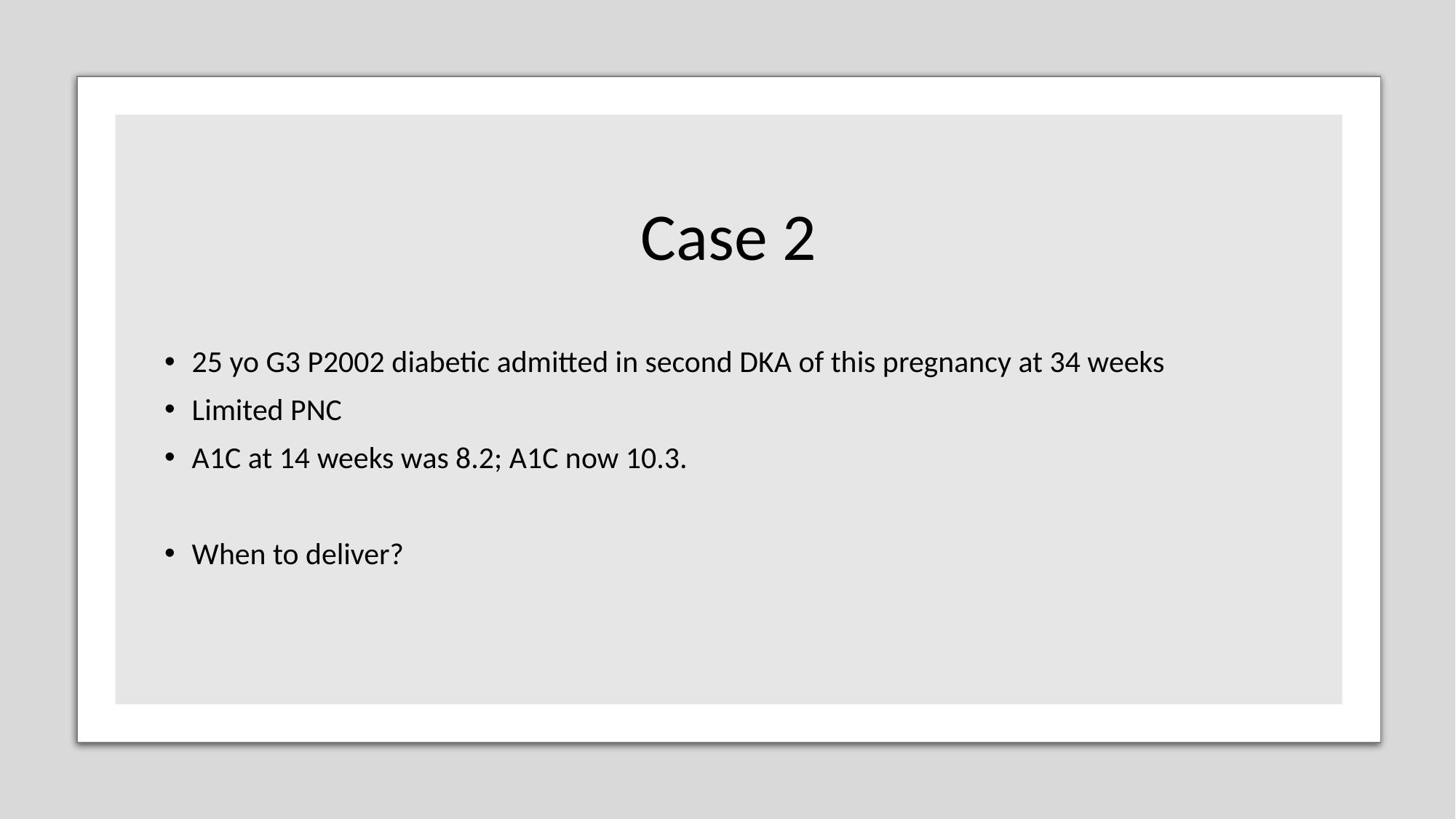

# Case 2
25 yo G3 P2002 diabetic admitted in second DKA of this pregnancy at 34 weeks
Limited PNC
A1C at 14 weeks was 8.2; A1C now 10.3.

When to deliver?